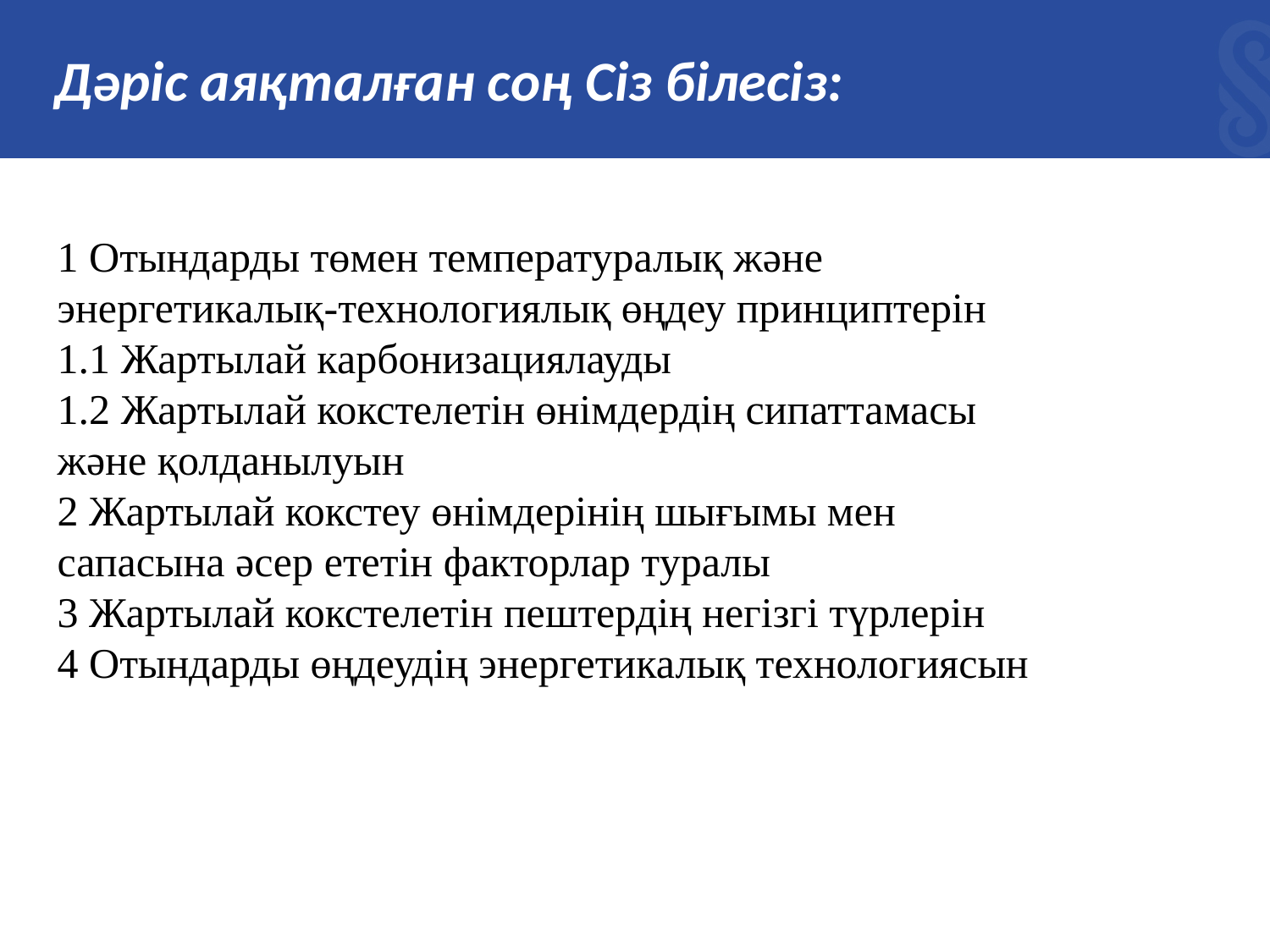

# Дәріс аяқталған соң Сіз білесіз:
1 Отындарды төмен температуралық және энергетикалық-технологиялық өңдеу принциптерін
1.1 Жартылай карбонизациялауды
1.2 Жартылай кокстелетін өнімдердің сипаттамасы және қолданылуын
2 Жартылай кокстеу өнімдерінің шығымы мен сапасына әсер ететін факторлар туралы
3 Жартылай кокстелетін пештердің негізгі түрлерін
4 Отындарды өңдеудің энергетикалық технологиясын